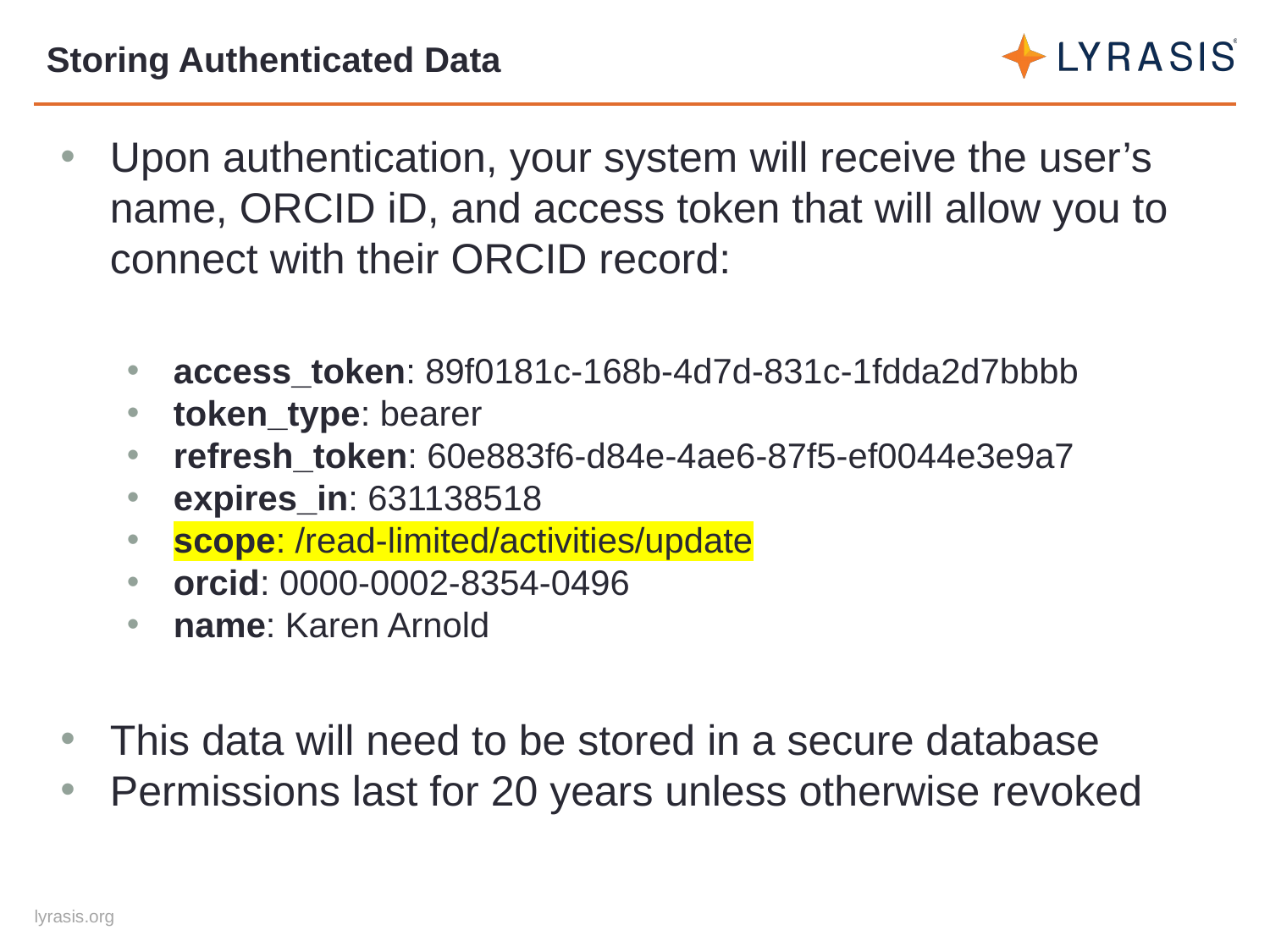

# Storing Authenticated Data
Upon authentication, your system will receive the user’s name, ORCID iD, and access token that will allow you to connect with their ORCID record:

access_token: 89f0181c-168b-4d7d-831c-1fdda2d7bbbb
token_type: bearer
refresh_token: 60e883f6-d84e-4ae6-87f5-ef0044e3e9a7
expires_in: 631138518
scope: /read-limited/activities/update
orcid: 0000-0002-8354-0496
name: Karen Arnold

This data will need to be stored in a secure database
Permissions last for 20 years unless otherwise revoked